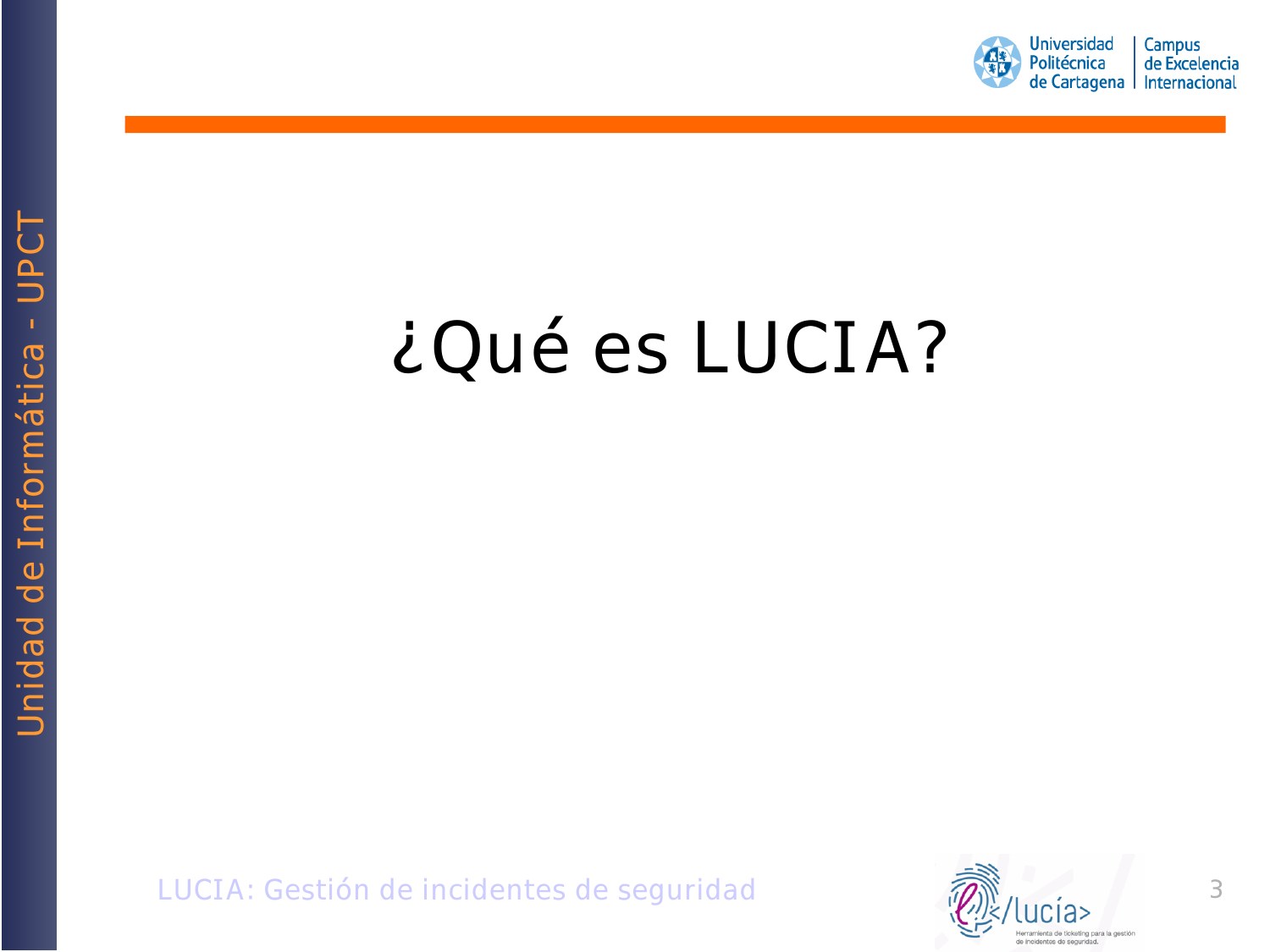

¿Qué es LUCIA?

LUCIA: Gestión de incidentes de seguridad
3